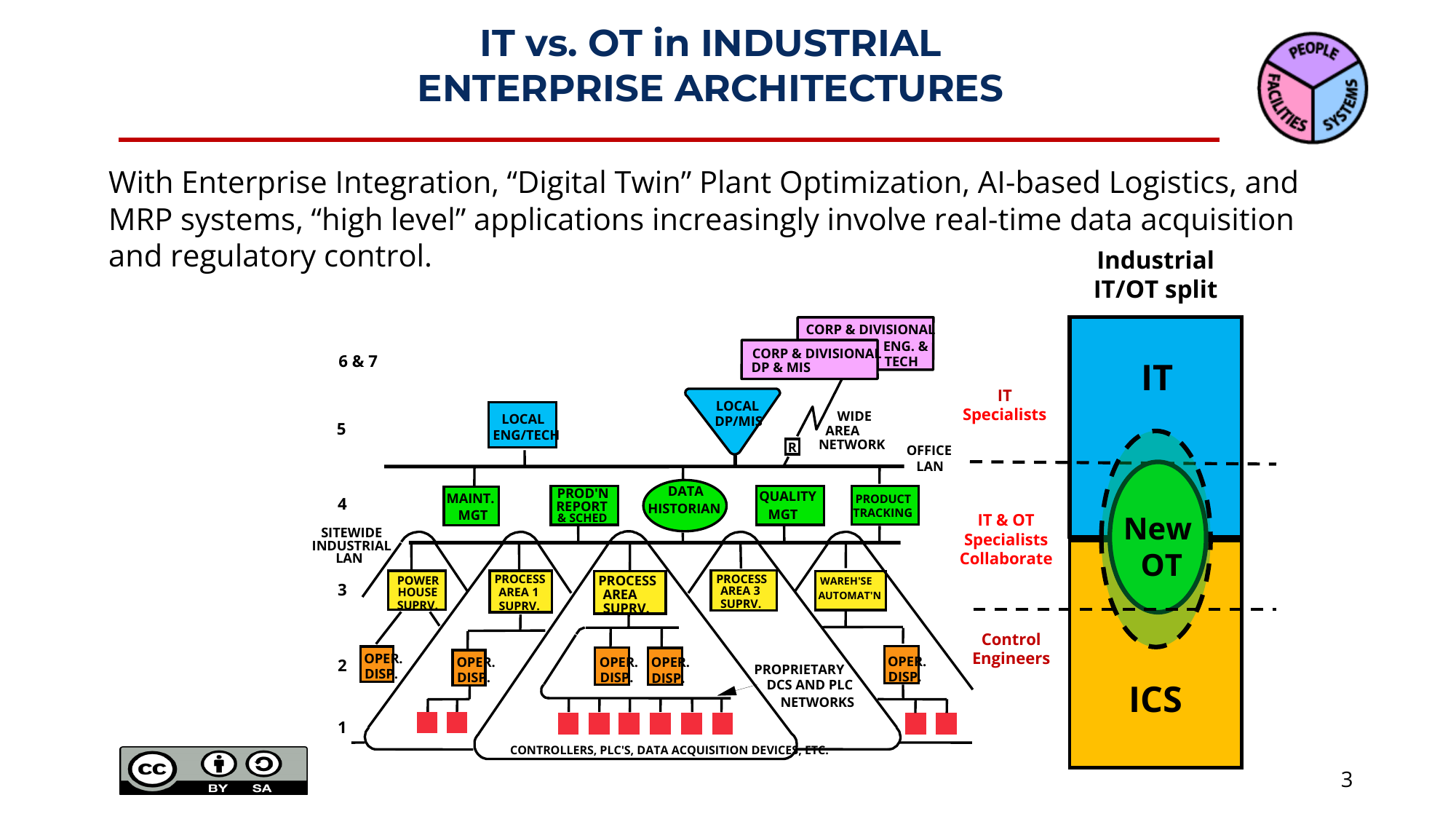

IT vs. OT in INDUSTRIAL
ENTERPRISE ARCHITECTURES
With Enterprise Integration, “Digital Twin” Plant Optimization, AI-based Logistics, and MRP systems, “high level” applications increasingly involve real-time data acquisition and regulatory control.
Industrial IT/OT split

CORP & DIVISIONAL
ENG. &

CORP & DIVISIONAL
IT
6 & 7
TECH
DP & MIS

IT
Specialists

LOCAL

WIDE
LOCAL
DP/MIS
5
AREA
ENG/TECH

NETWORK

R
OFFICE

LAN

DATA
PROD'N

QUALITY
MAINT.
PRODUCT
4
REPORT
HISTORIAN
New
OT
TRACKING
MGT
MGT
IT & OT
Specialists
Collaborate
& SCHED
SITEWIDE

INDUSTRIAL

LAN

PROCESS
PROCESS
PROCESS
POWER
WAREH'SE
3
AREA 3
AREA 1
HOUSE
AREA
AUTOMAT'N
SUPRV.
SUPRV.
SUPRV.
SUPRV.

Control
Engineers

OPER.

OPER.
OPER.
OPER.
OPER.
2
PROPRIETARY
DISP.
DISP.
DISP.
DISP.
DISP.
ICS
DCS AND PLC

NETWORKS

1

CONTROLLERS, PLC'S, DATA ACQUISITION DEVICES, ETC.